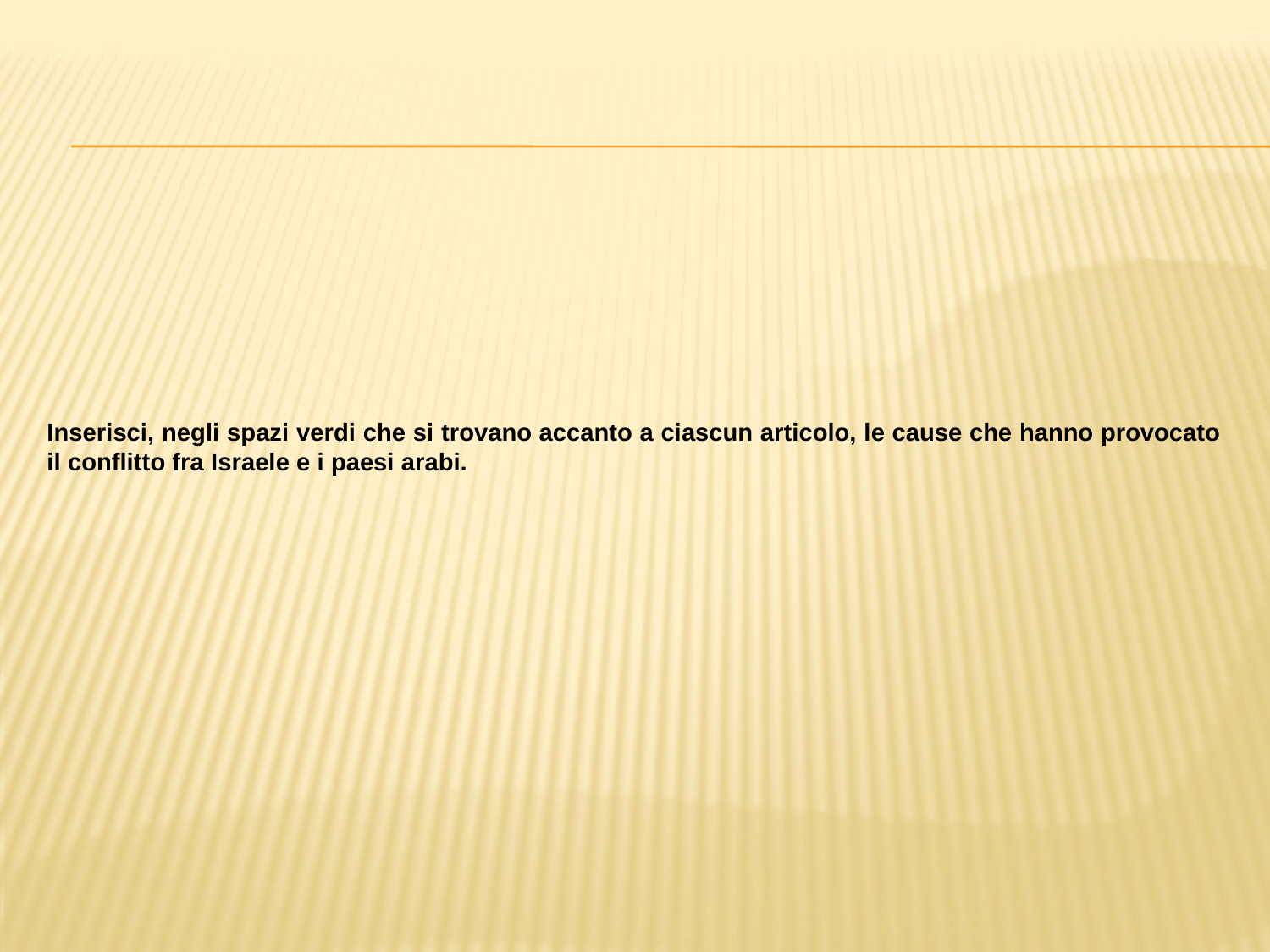

Inserisci, negli spazi verdi che si trovano accanto a ciascun articolo, le cause che hanno provocato il conflitto fra Israele e i paesi arabi.